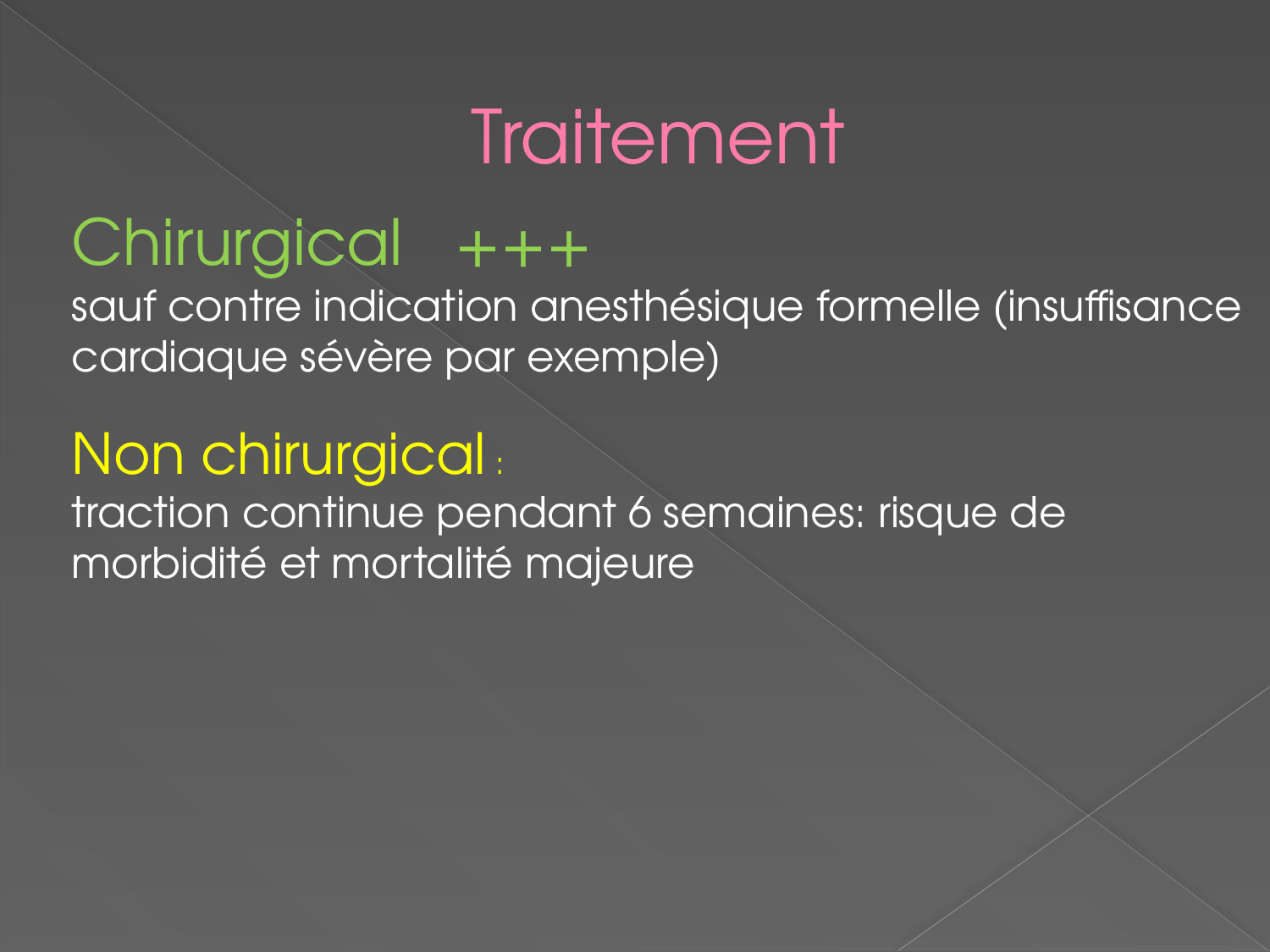

# Traitement
Chirurgical   +++
sauf contre indication anesthésique formelle (insuffisance cardiaque sévère par exemple)

Non chirurgical :
traction continue pendant 6 semaines: risque de morbidité et mortalité majeure